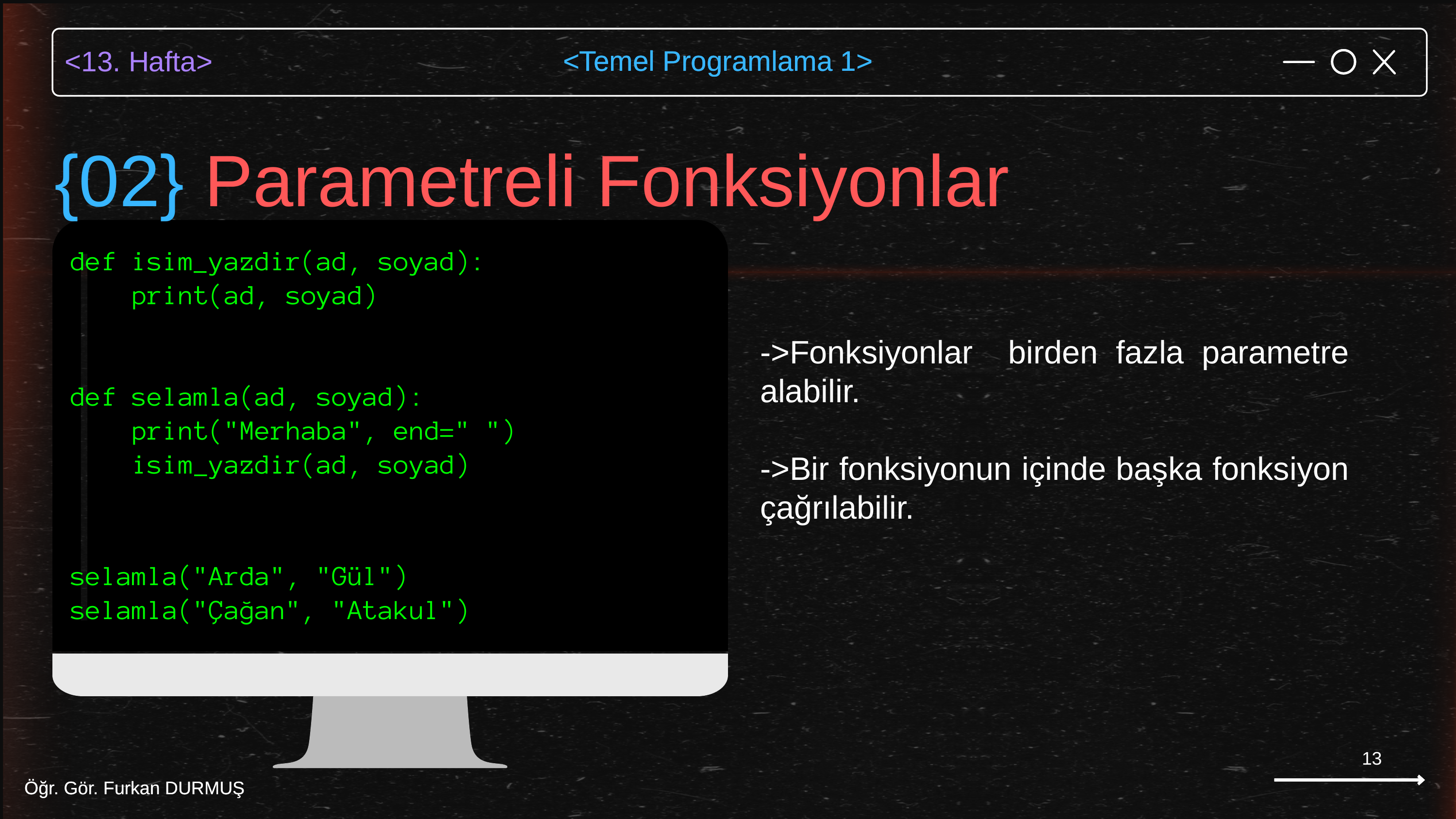

<Temel Programlama 1>

Öğr. Gör. Furkan DURMUŞ
{02} Parametreli Fonksiyonlar

def isim_yazdir(ad, soyad):
    print(ad, soyad)

def selamla(ad, soyad):
    print("Merhaba", end=" ")
    isim_yazdir(ad, soyad)

selamla("Arda", "Gül")
selamla("Çağan", "Atakul")
->Fonksiyonlar  birden fazla parametre alabilir.

->Bir fonksiyonun içinde başka fonksiyon çağrılabilir.
13